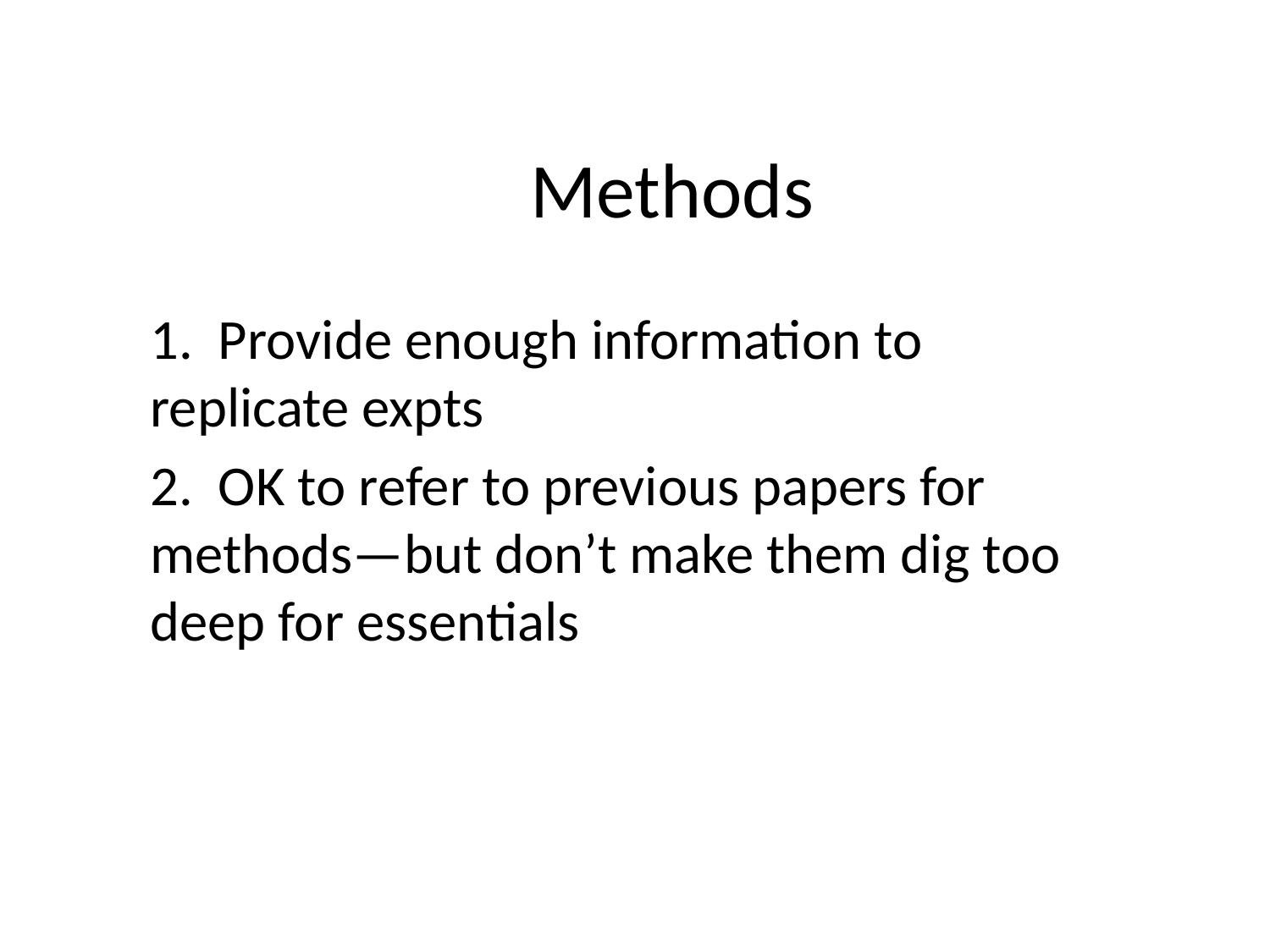

# Methods
1.  Provide enough information to replicate expts
2.  OK to refer to previous papers for methods—but don’t make them dig too deep for essentials